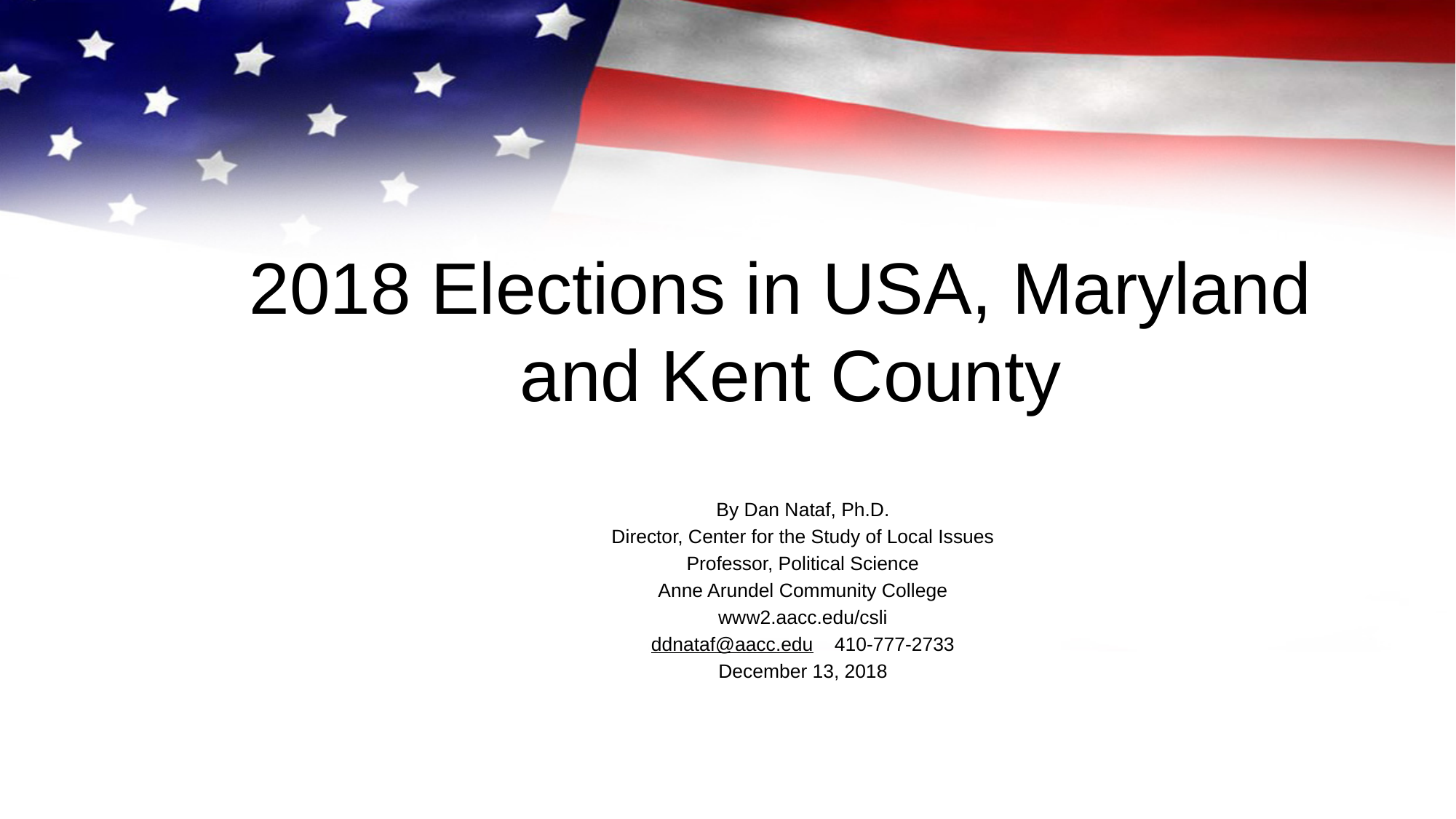

# 2018 Elections in USA, Maryland and Kent County
By Dan Nataf, Ph.D.
Director, Center for the Study of Local Issues
Professor, Political Science
Anne Arundel Community College
www2.aacc.edu/csli
ddnataf@aacc.edu    410-777-2733
December 13, 2018